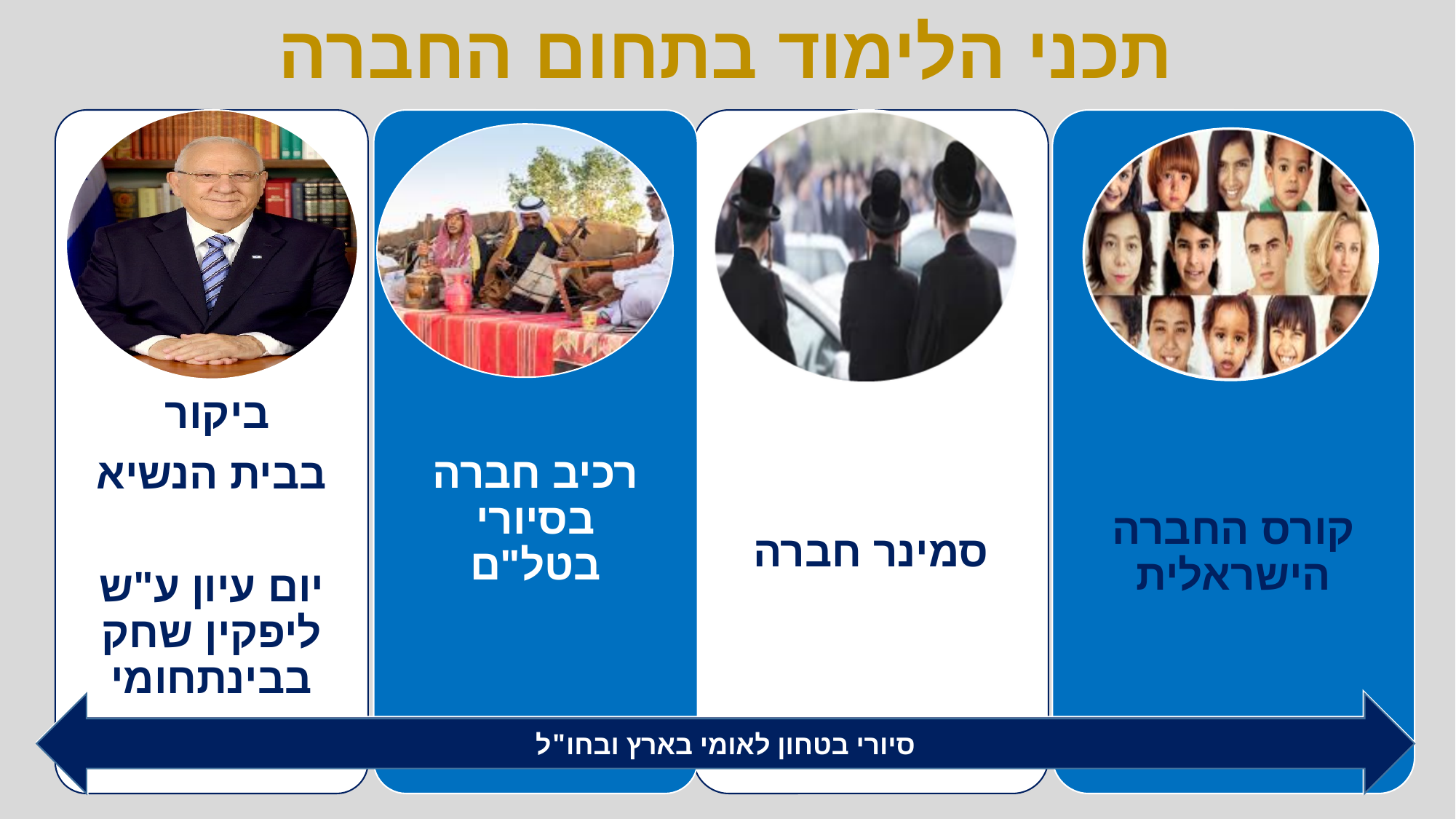

# תכני הלימוד בתחום החברה

ביקור
בבית הנשיא

יום עיון ע"ש ליפקין שחק בבינתחומי

סמינר חברה

קורס החברה הישראלית
רכיב חברה בסיורי בטל"ם

סיורי בטחון לאומי בארץ ובחו"ל